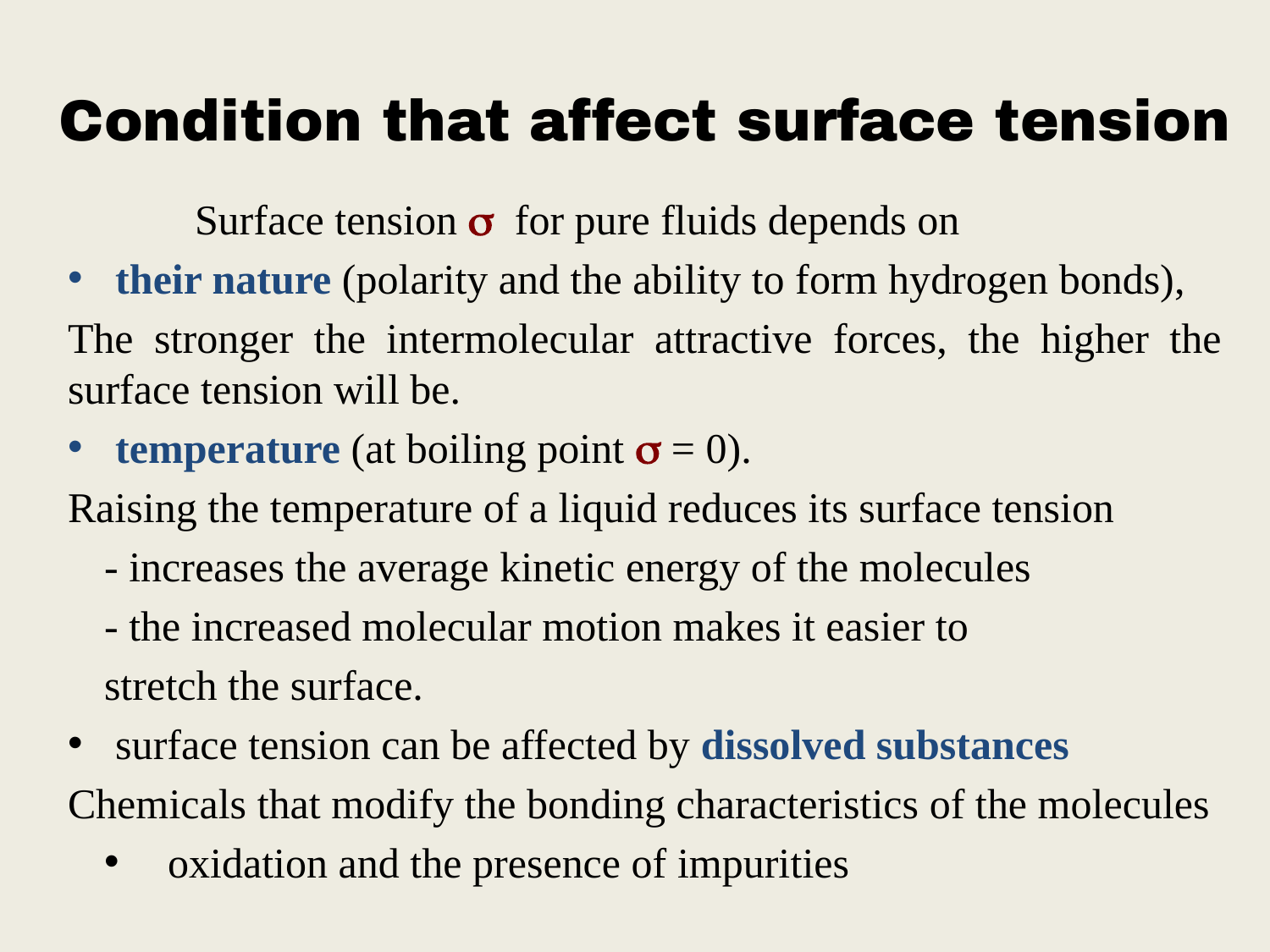

# Condition that affect surface tension
	Surface tension σ  for pure fluids depends on
their nature (polarity and the ability to form hydrogen bonds),
The stronger the intermolecular attractive forces, the higher the surface tension will be.
temperature (at boiling point σ = 0).
Raising the temperature of a liquid reduces its surface tension
- increases the average kinetic energy of the molecules
- the increased molecular motion makes it easier to
stretch the surface.
surface tension can be affected by dissolved substances
Chemicals that modify the bonding characteristics of the molecules
oxidation and the presence of impurities